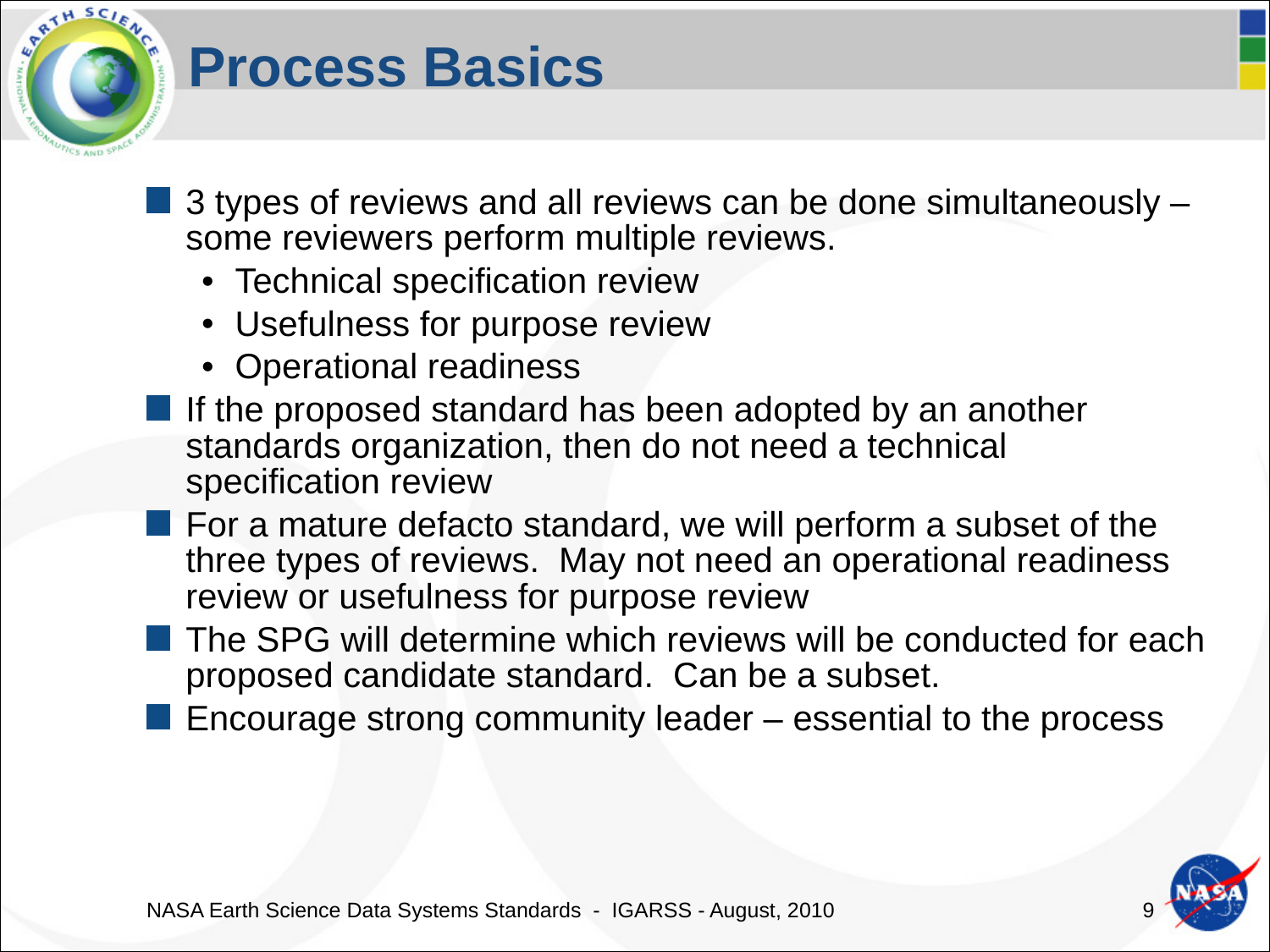

# Process Basics
3 types of reviews and all reviews can be done simultaneously – some reviewers perform multiple reviews.
Technical specification review
Usefulness for purpose review
Operational readiness
If the proposed standard has been adopted by an another standards organization, then do not need a technical specification review
For a mature defacto standard, we will perform a subset of the three types of reviews.  May not need an operational readiness review or usefulness for purpose review
The SPG will determine which reviews will be conducted for each proposed candidate standard.  Can be a subset.
Encourage strong community leader – essential to the process

NASA Earth Science Data Systems Standards  -  IGARSS - August, 2010
9